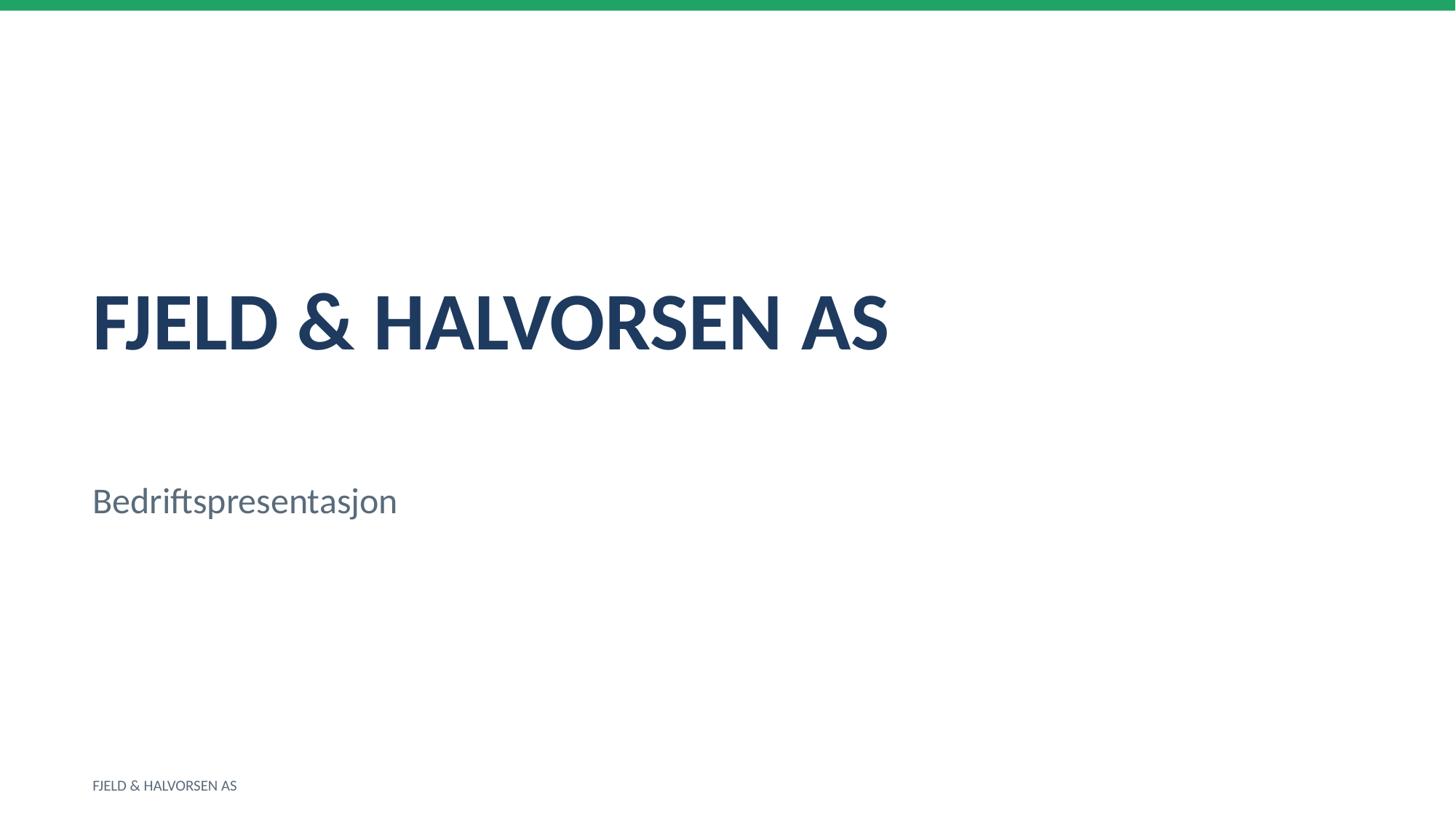

FJELD & HALVORSEN AS
Bedriftspresentasjon
FJELD & HALVORSEN AS